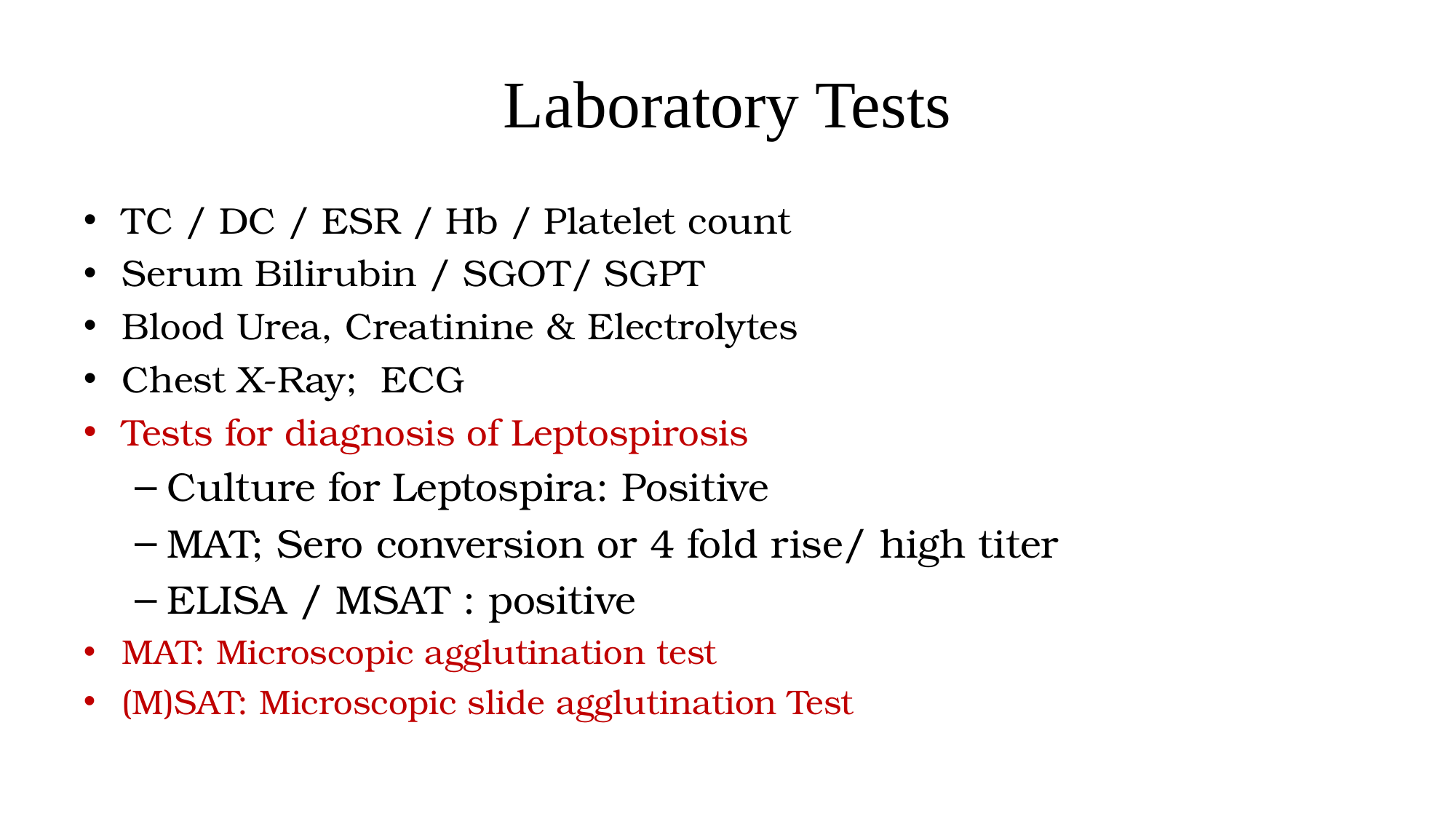

# Laboratory Tests
TC / DC / ESR / Hb / Platelet count
Serum Bilirubin / SGOT/ SGPT
Blood Urea, Creatinine & Electrolytes
Chest X-Ray;  ECG
Tests for diagnosis of Leptospirosis
Culture for Leptospira: Positive
MAT; Sero conversion or 4 fold rise/ high titer
ELISA / MSAT : positive
MAT: Microscopic agglutination test
(M)SAT: Microscopic slide agglutination Test